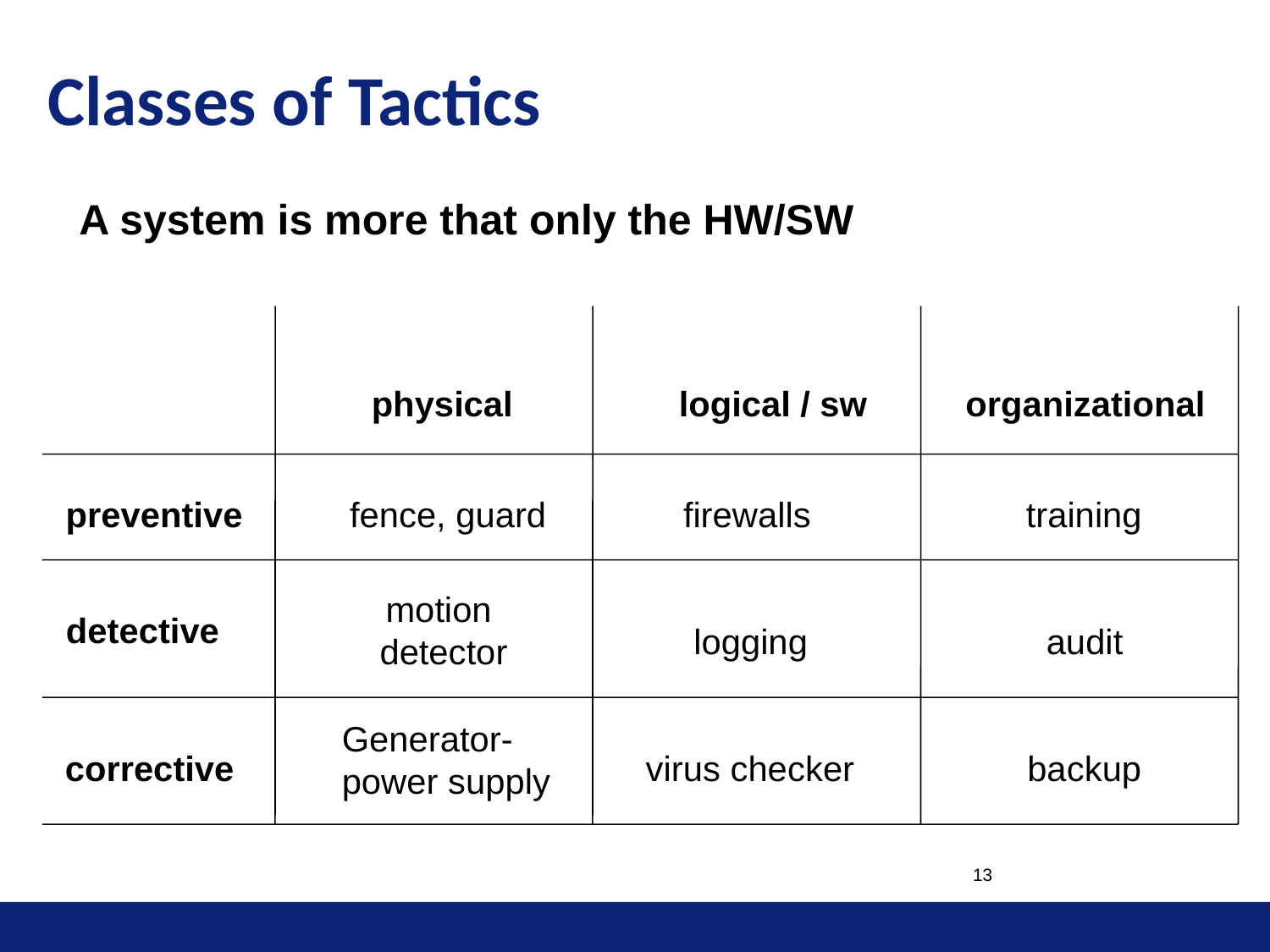

# Classes of Tactics
A system is more that only the HW/SW

physical
logical / sw
organizational

preventive
fence, guard
firewalls
training

motion
detector
detective
logging
audit

Generator-
power supply
corrective
virus checker
backup

13